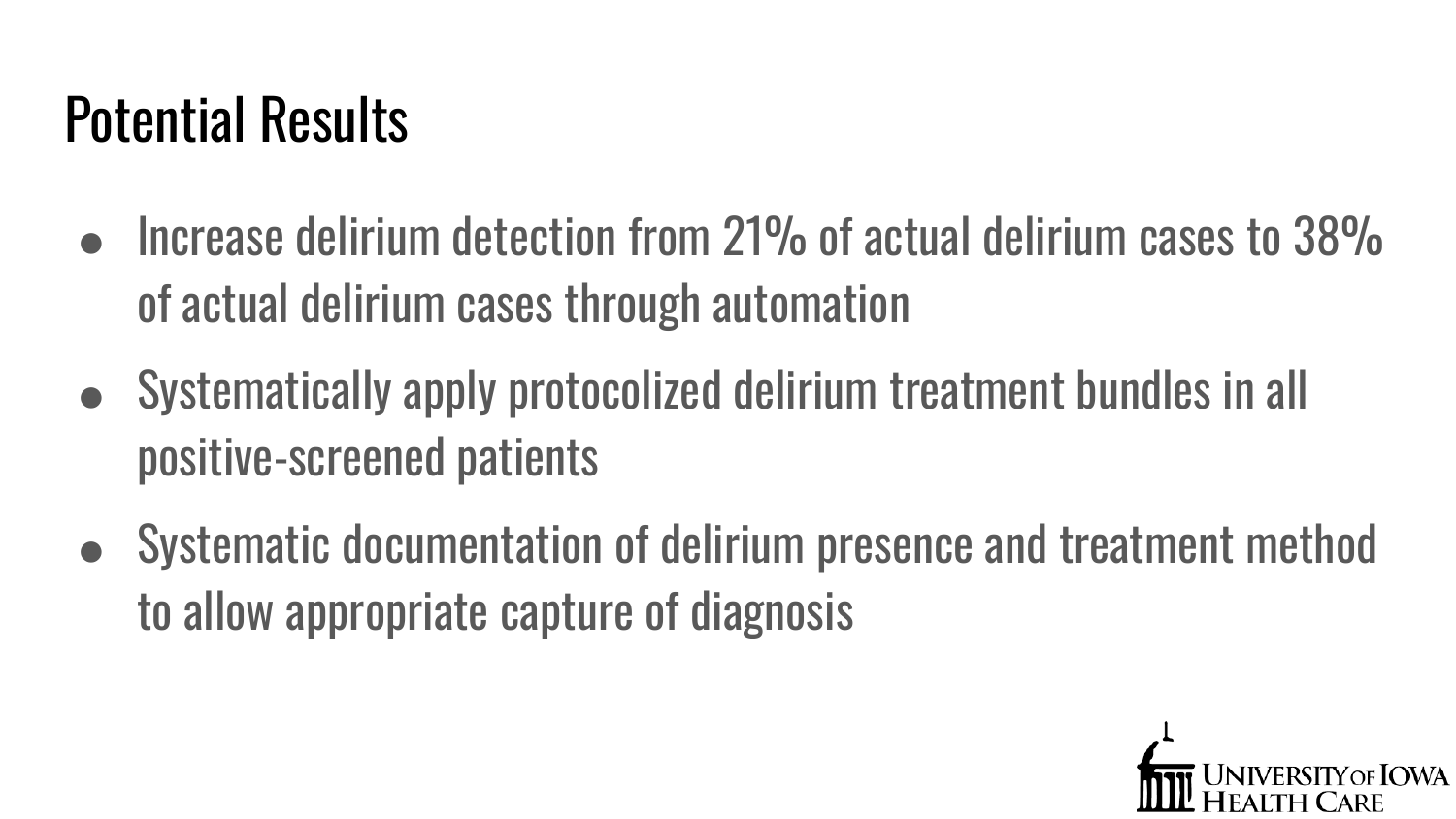

# Potential Results
Increase delirium detection from 21% of actual delirium cases to 38% of actual delirium cases through automation
Systematically apply protocolized delirium treatment bundles in all positive-screened patients
Systematic documentation of delirium presence and treatment method to allow appropriate capture of diagnosis